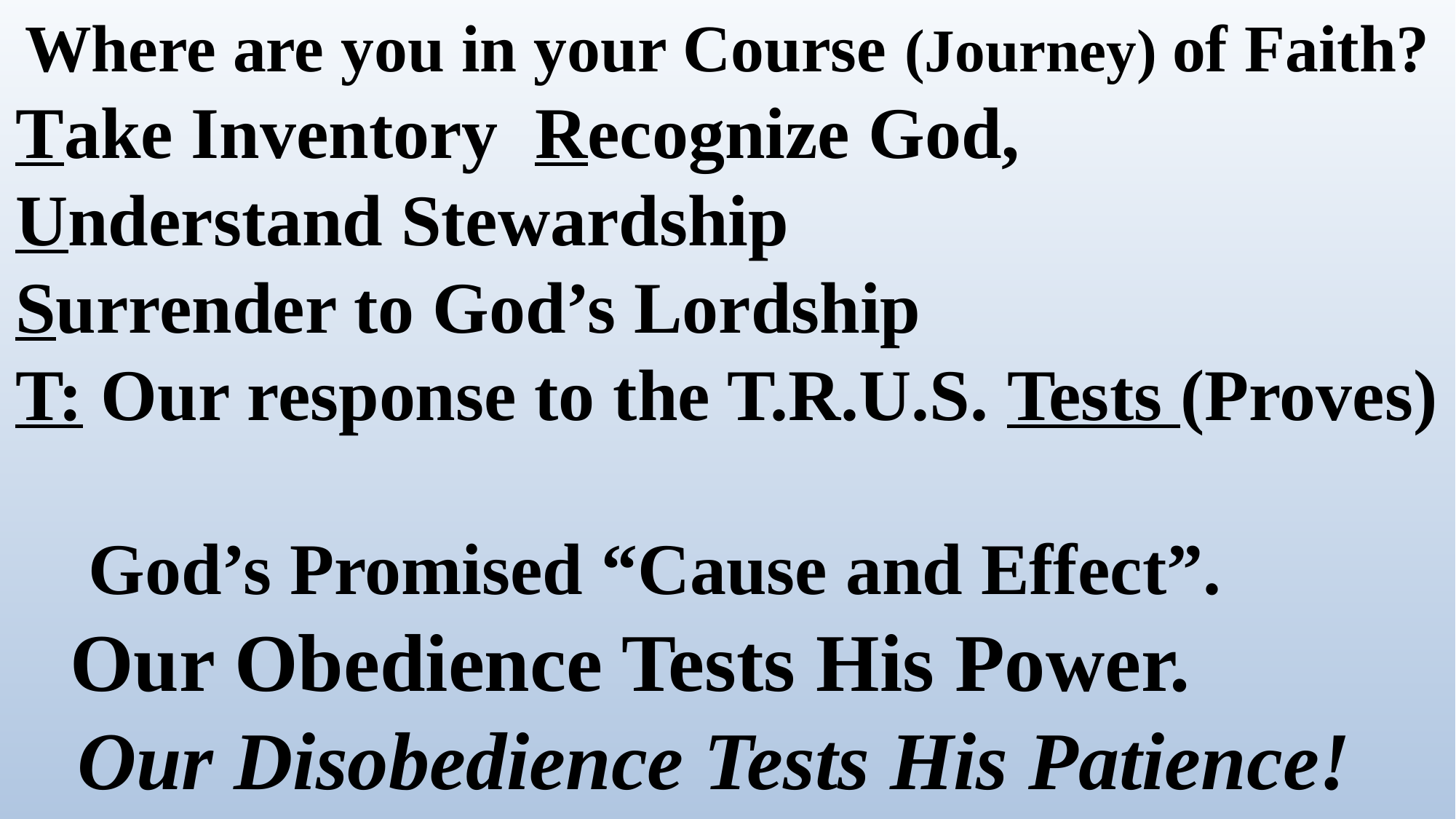

Where are you in your Course (Journey) of Faith?
Take Inventory  Recognize God,
Understand Stewardship
Surrender to God’s Lordship
T: Our response to the T.R.U.S. Tests (Proves)
    God’s Promised “Cause and Effect”.
   Our Obedience Tests His Power.
   Our Disobedience Tests His Patience!